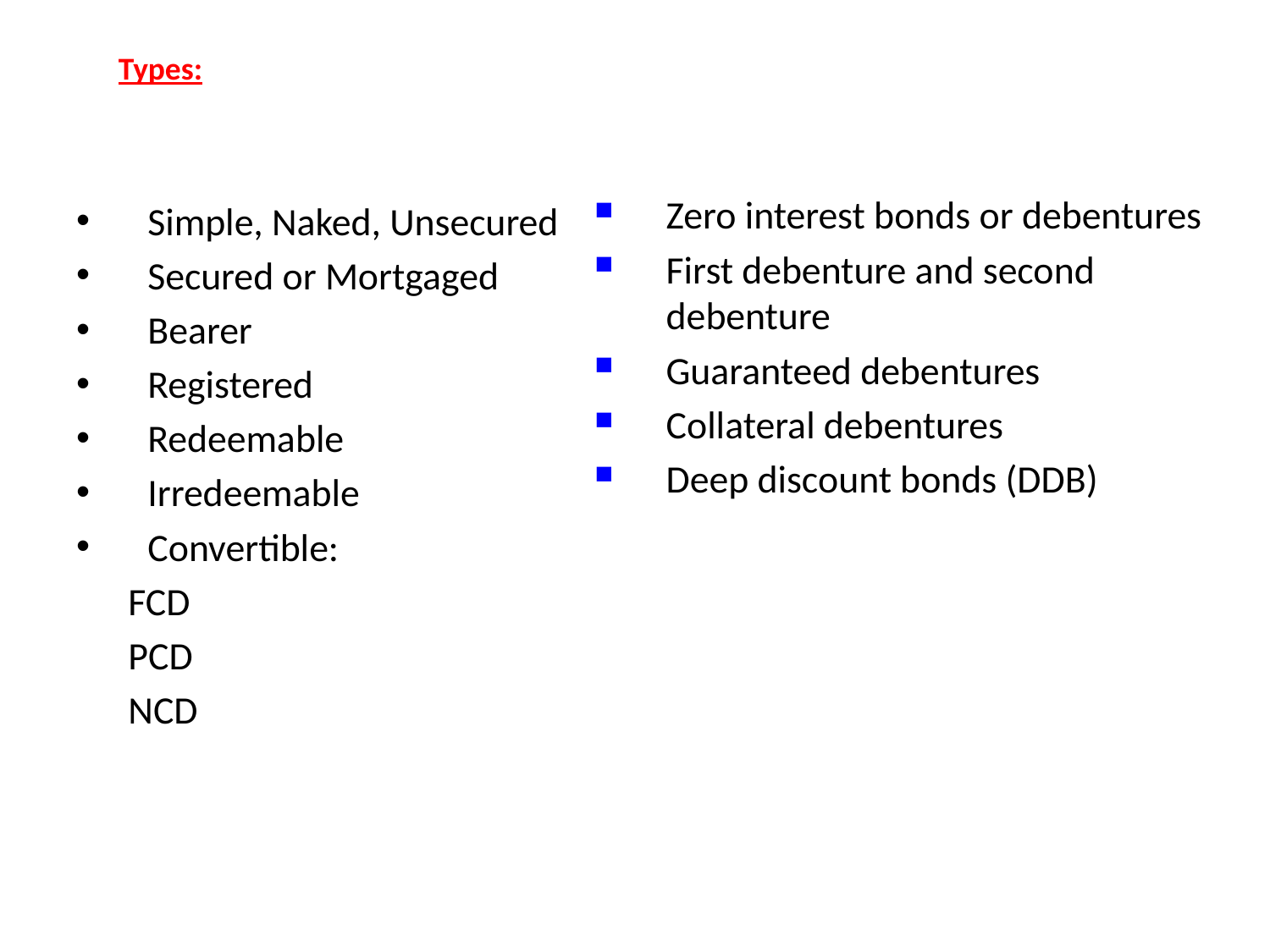

Types:
Simple, Naked, Unsecured
Secured or Mortgaged
Bearer
Registered
Redeemable
Irredeemable
Convertible:
      FCD
      PCD
      NCD

Zero interest bonds or debentures
First debenture and second debenture
Guaranteed debentures
Collateral debentures
Deep discount bonds (DDB)